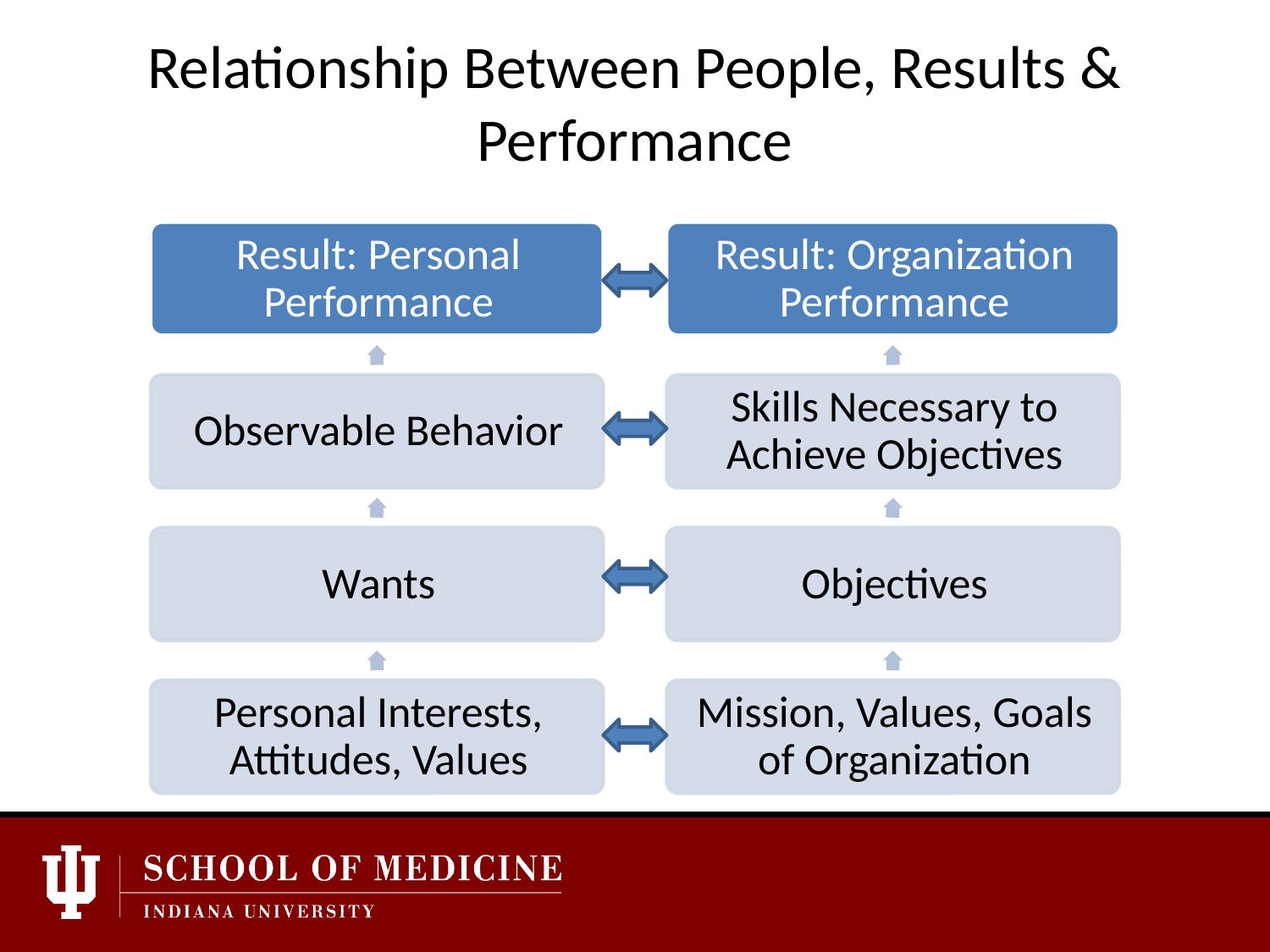

# Relationship Between People, Results & Performance
Result: Personal Performance
Observable Behavior
Wants
Personal Interests, Attitudes, Values
Result: Organization Performance
Skills Necessary to Achieve Objectives
Objectives
Mission, Values, Goals of Organization